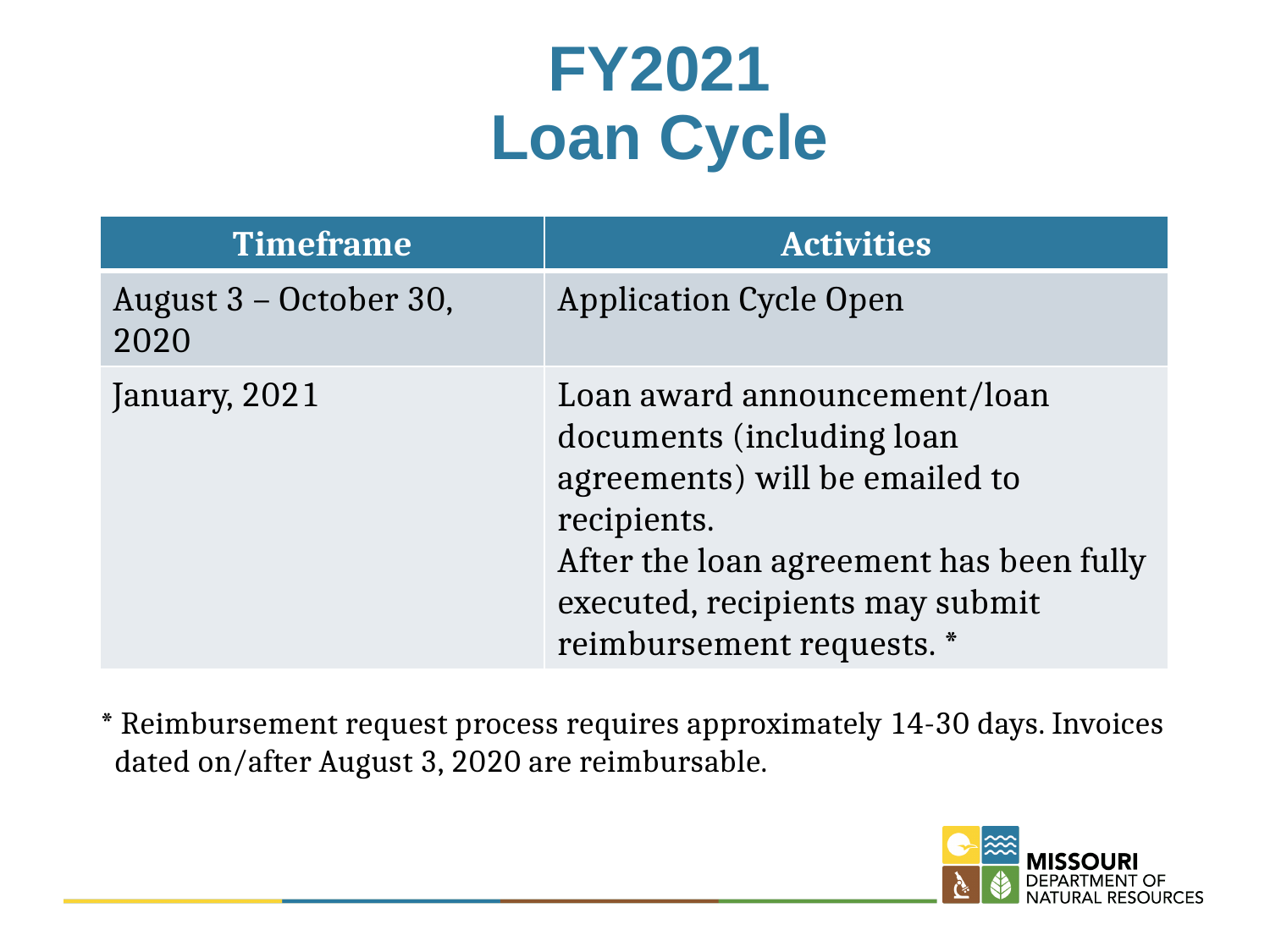

# FY2021 Loan Cycle
| Timeframe | Activities |
| --- | --- |
| August 3 – October 30, 2020 | Application Cycle Open |
| January, 2021 | Loan award announcement/loan documents (including loan agreements) will be emailed to recipients. After the loan agreement has been fully executed, recipients may submit reimbursement requests. \* |
* Reimbursement request process requires approximately 14-30 days. Invoices
  dated on/after August 3, 2020 are reimbursable.